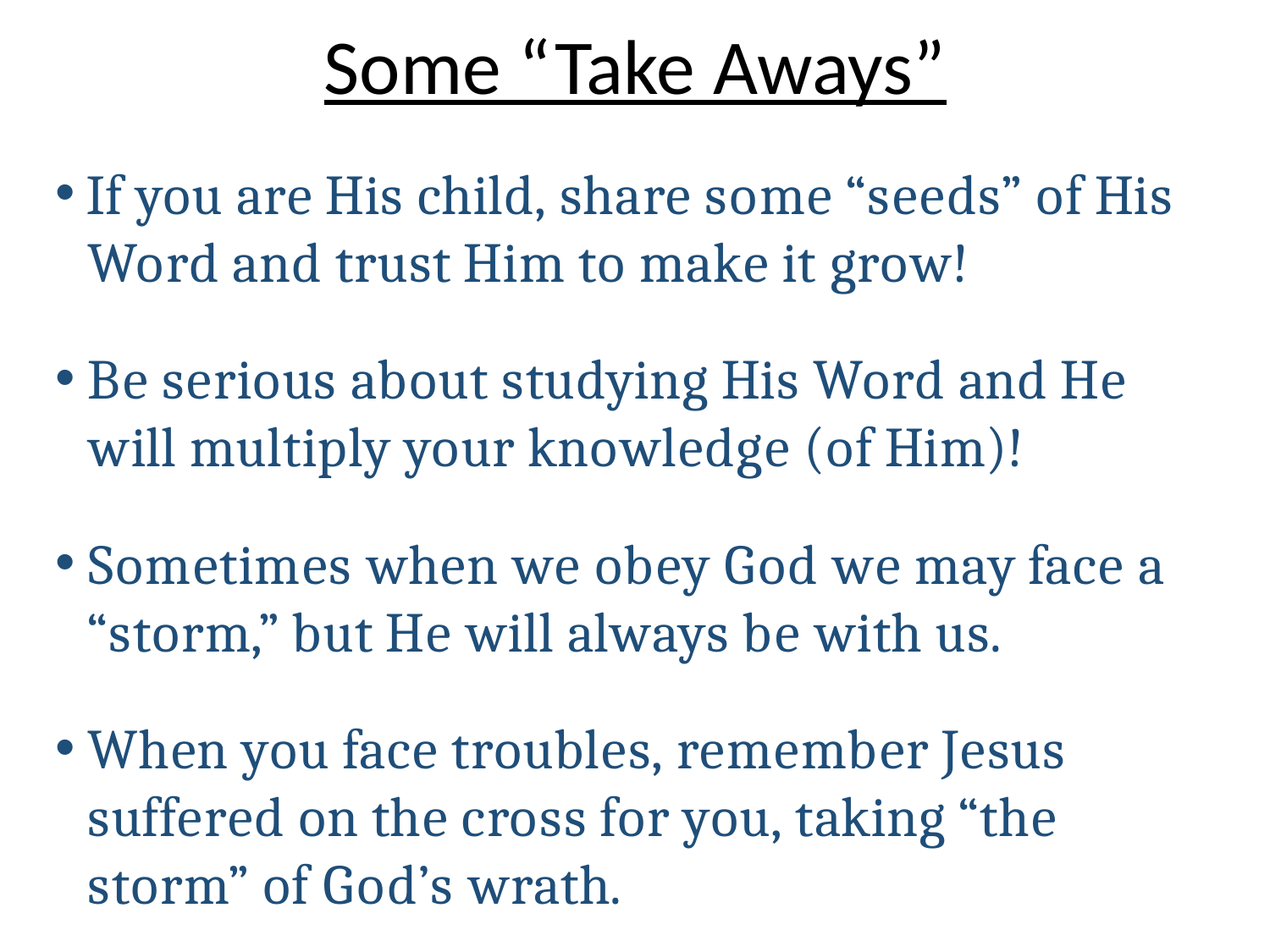

# Some “Take Aways”
If you are His child, share some “seeds” of His Word and trust Him to make it grow!
Be serious about studying His Word and He will multiply your knowledge (of Him)!
Sometimes when we obey God we may face a “storm,” but He will always be with us.
When you face troubles, remember Jesus suffered on the cross for you, taking “the storm” of God’s wrath.